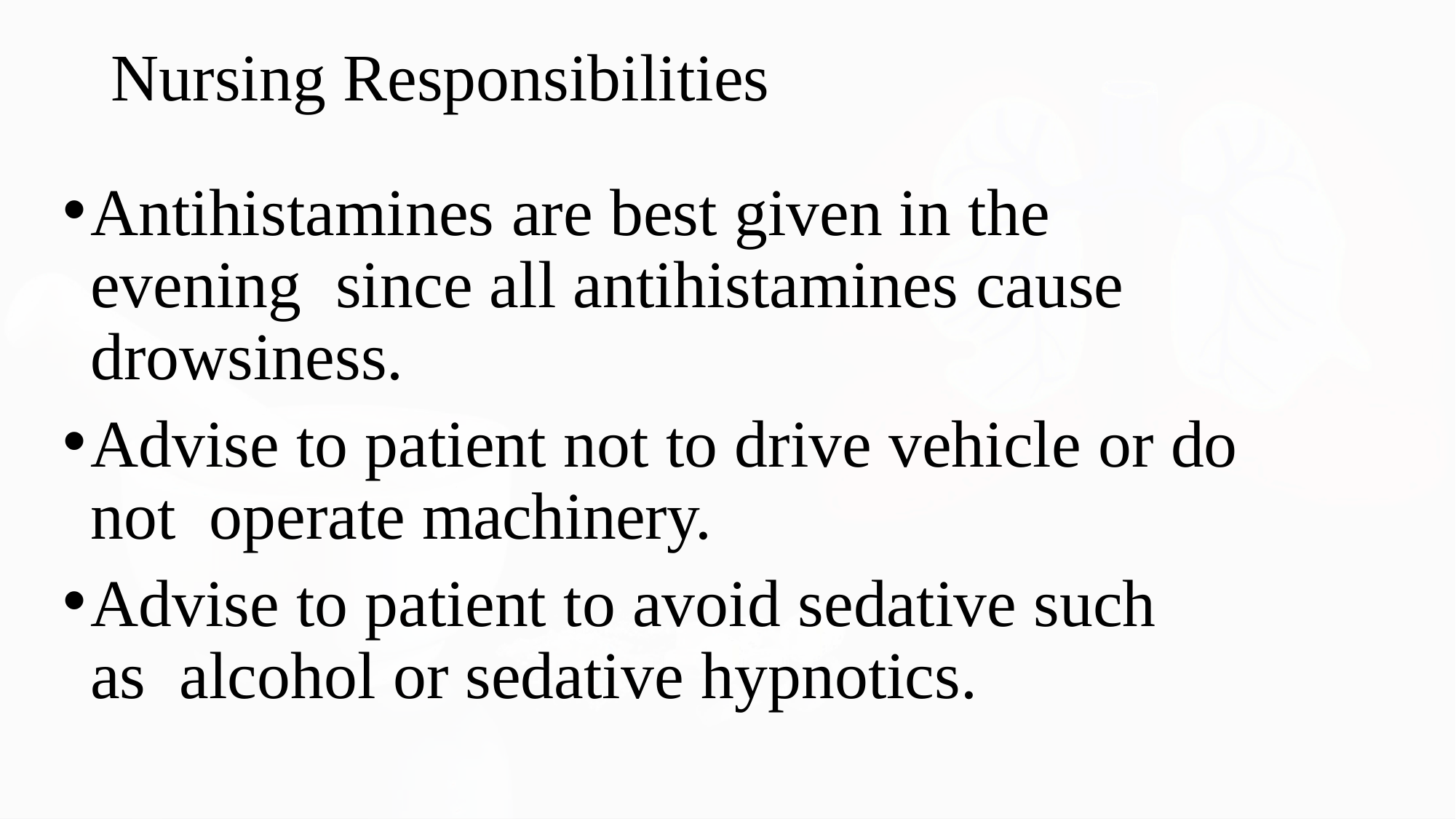

Nursing Responsibilities
Antihistamines are best given in the evening  since all antihistamines cause drowsiness.
Advise to patient not to drive vehicle or do not  operate machinery.
Advise to patient to avoid sedative such as  alcohol or sedative hypnotics.